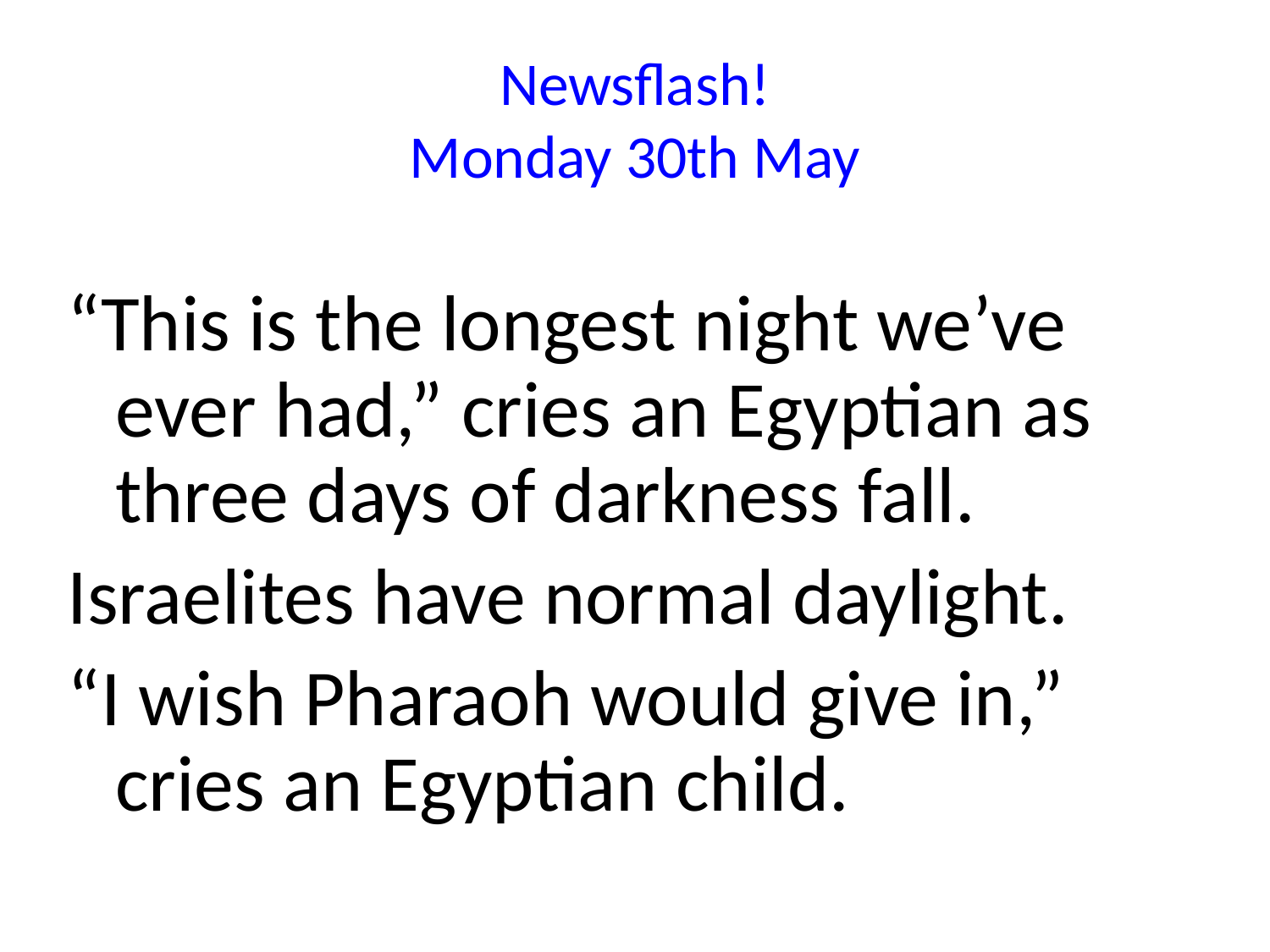

# Newsflash! Monday 30th May
“This is the longest night we’ve ever had,” cries an Egyptian as three days of darkness fall.
Israelites have normal daylight.
“I wish Pharaoh would give in,” cries an Egyptian child.